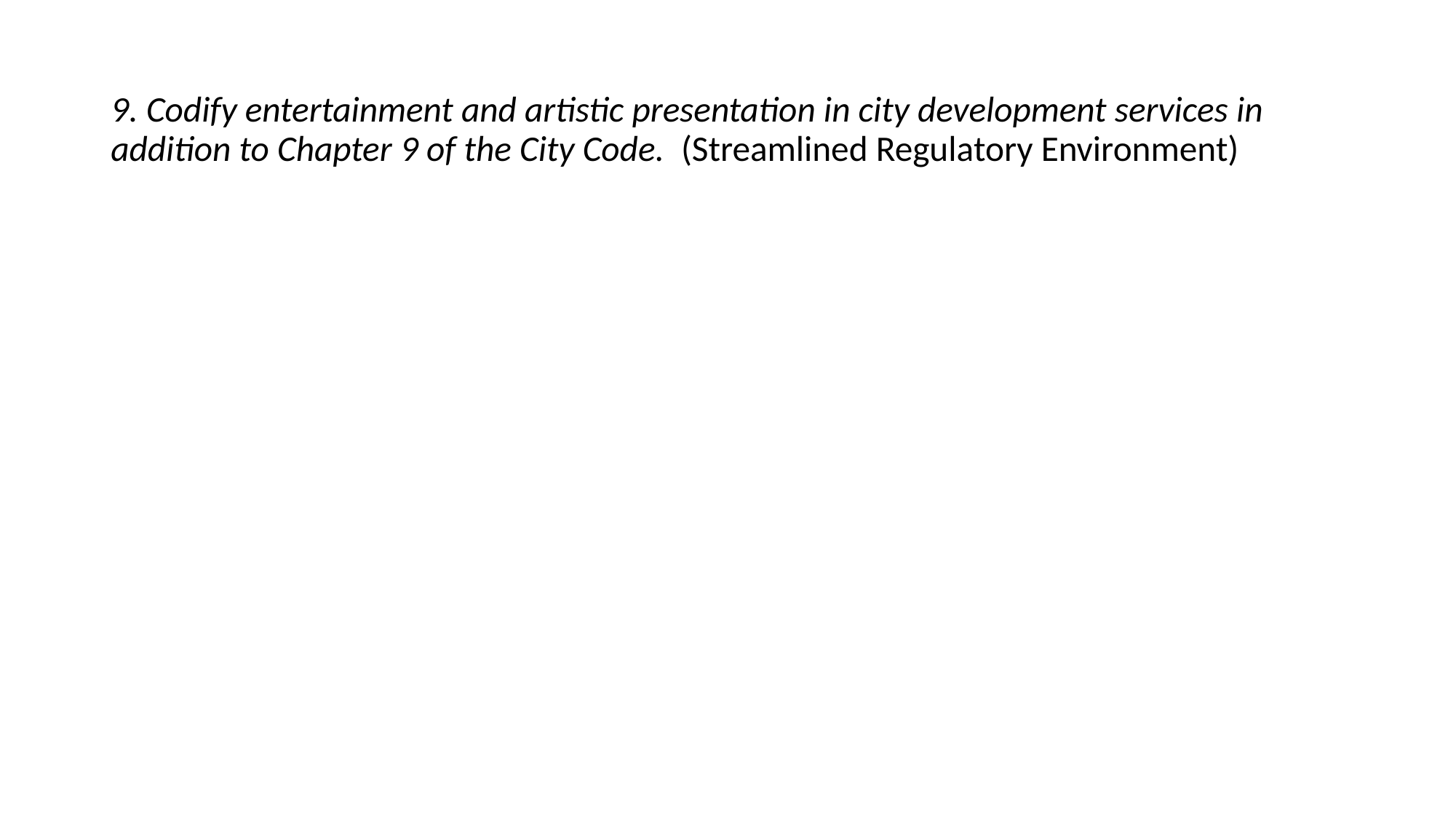

# 9. Codify entertainment and artistic presentation in city development services in addition to Chapter 9 of the City Code.  (Streamlined Regulatory Environment)